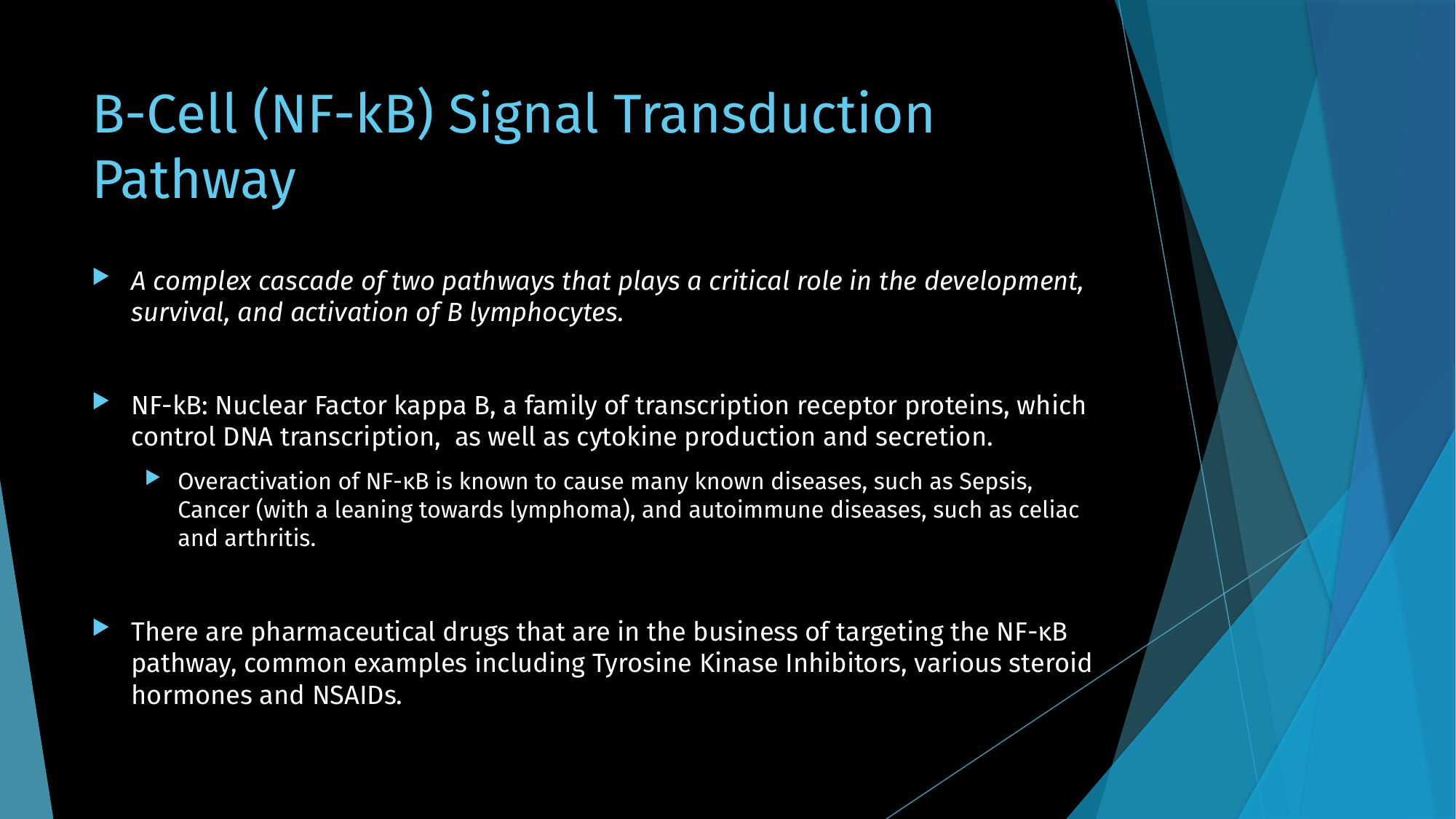

# B-Cell (NF-kB) Signal Transduction Pathway
A complex cascade of two pathways that plays a critical role in the development, survival, and activation of B lymphocytes.

NF-kB: Nuclear Factor kappa B, a family of transcription receptor proteins, which control DNA transcription,  as well as cytokine production and secretion.
Overactivation of NF-κB is known to cause many known diseases, such as Sepsis, Cancer (with a leaning towards lymphoma), and autoimmune diseases, such as celiac and arthritis.

There are pharmaceutical drugs that are in the business of targeting the NF-κB pathway, common examples including Tyrosine Kinase Inhibitors, various steroid hormones and NSAIDs.